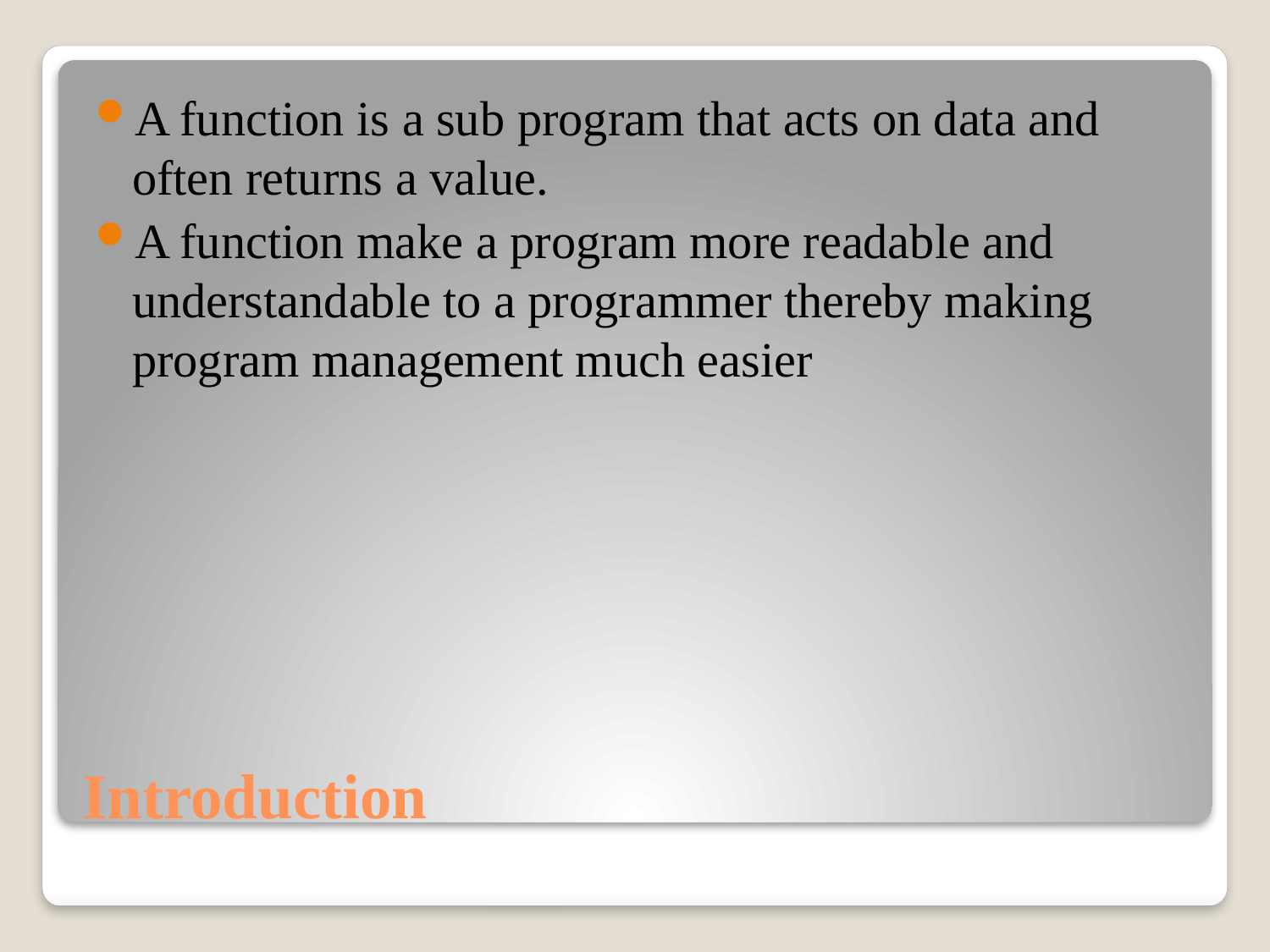

A function is a sub program that acts on data and often returns a value.
A function make a program more readable and understandable to a programmer thereby making program management much easier
# Introduction